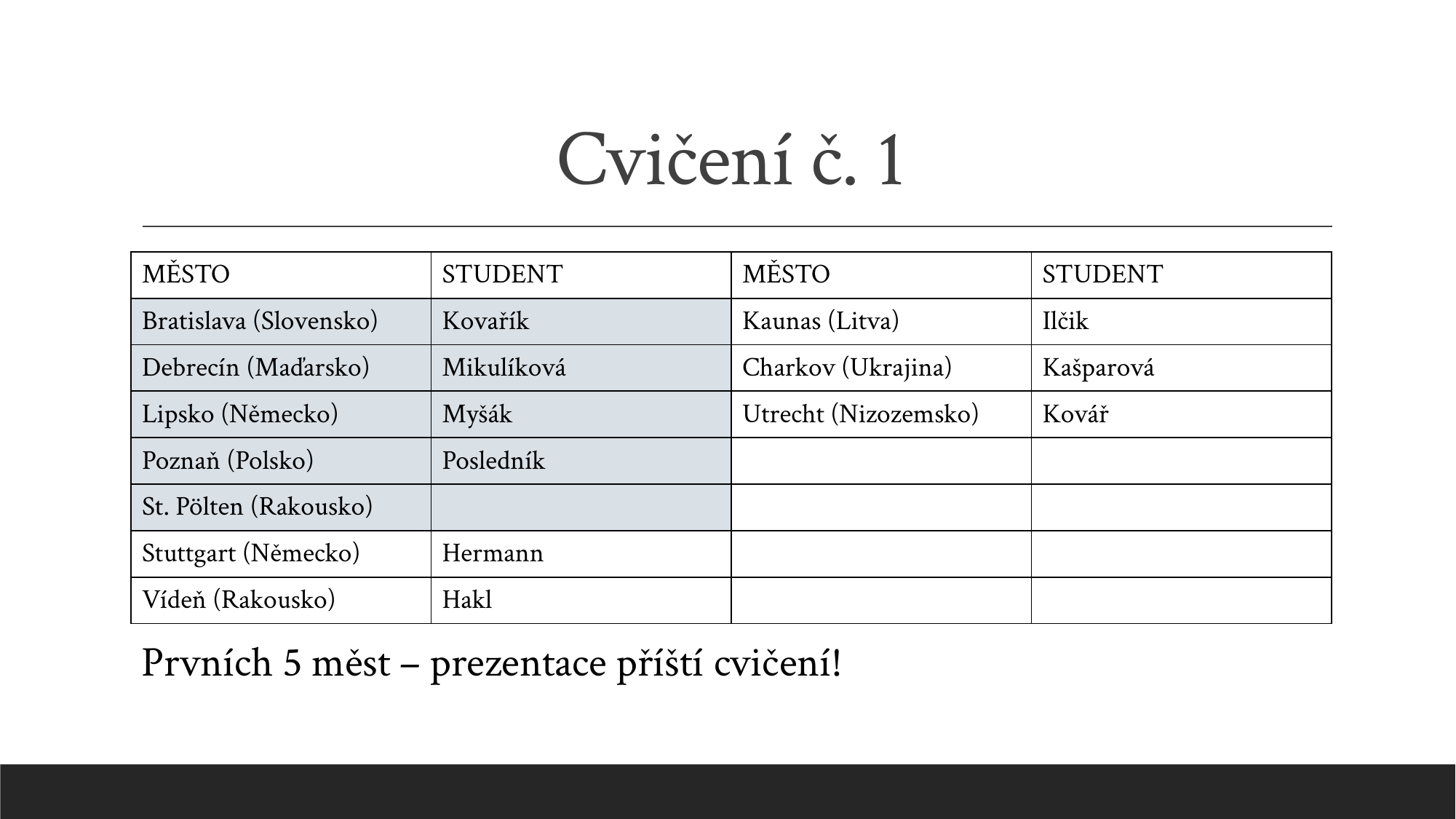

# Cvičení č. 1
| MĚSTO | STUDENT | MĚSTO | STUDENT |
| --- | --- | --- | --- |
| Bratislava (Slovensko) | Kovařík | Kaunas (Litva) | Ilčik |
| Debrecín (Maďarsko) | Mikulíková | Charkov (Ukrajina) | Kašparová |
| Lipsko (Německo) | Myšák | Utrecht (Nizozemsko) | Kovář |
| Poznaň (Polsko) | Posledník |  |  |
| St. Pölten (Rakousko) |  |  |  |
| Stuttgart (Německo) | Hermann |  |  |
| Vídeň (Rakousko) | Hakl |  |  |
Prvních 5 měst – prezentace příští cvičení!